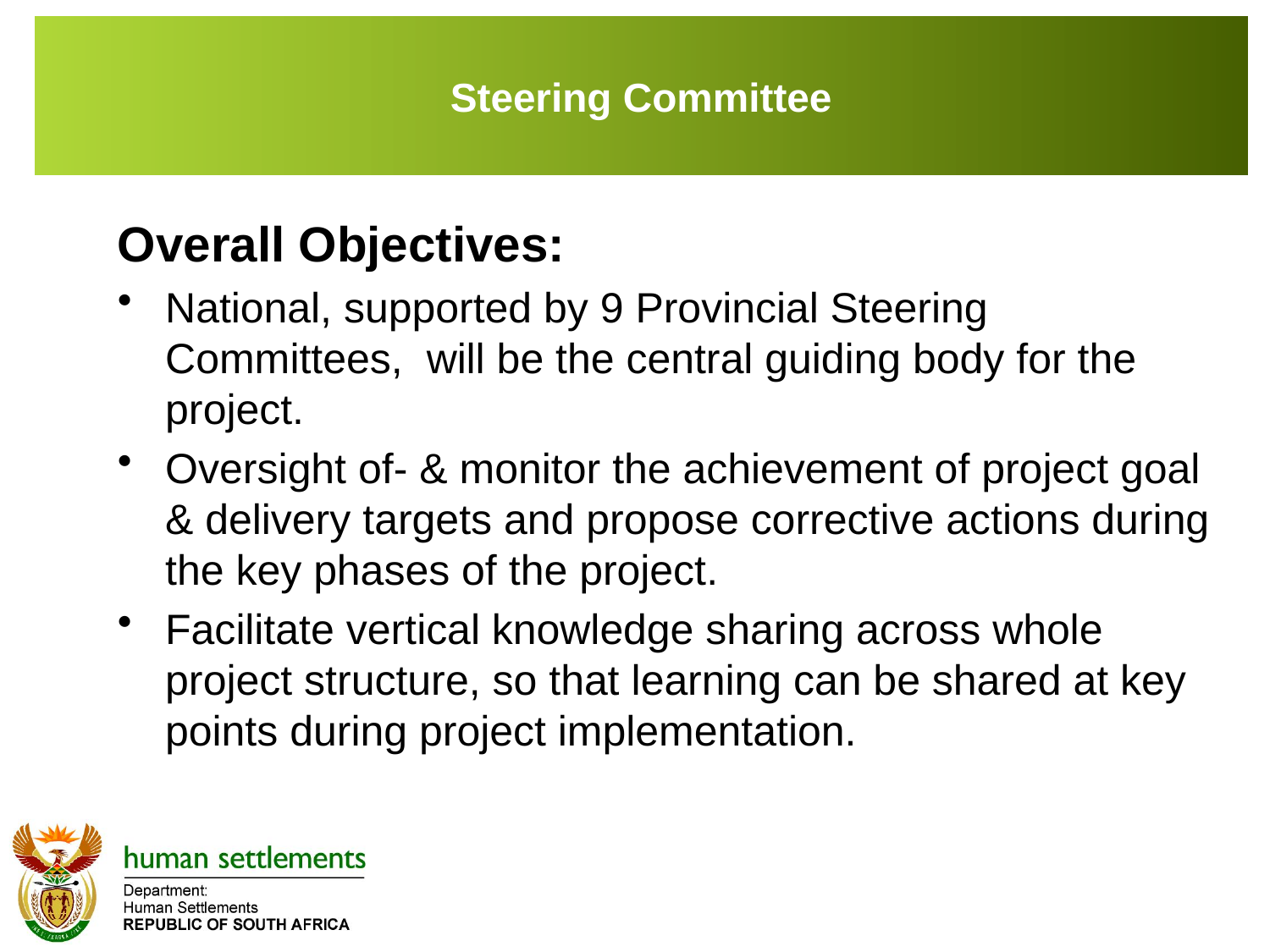

# Steering Committee
Overall Objectives:
National, supported by 9 Provincial Steering Committees,  will be the central guiding body for the project.
Oversight of- & monitor the achievement of project goal & delivery targets and propose corrective actions during the key phases of the project.
Facilitate vertical knowledge sharing across whole project structure, so that learning can be shared at key points during project implementation.